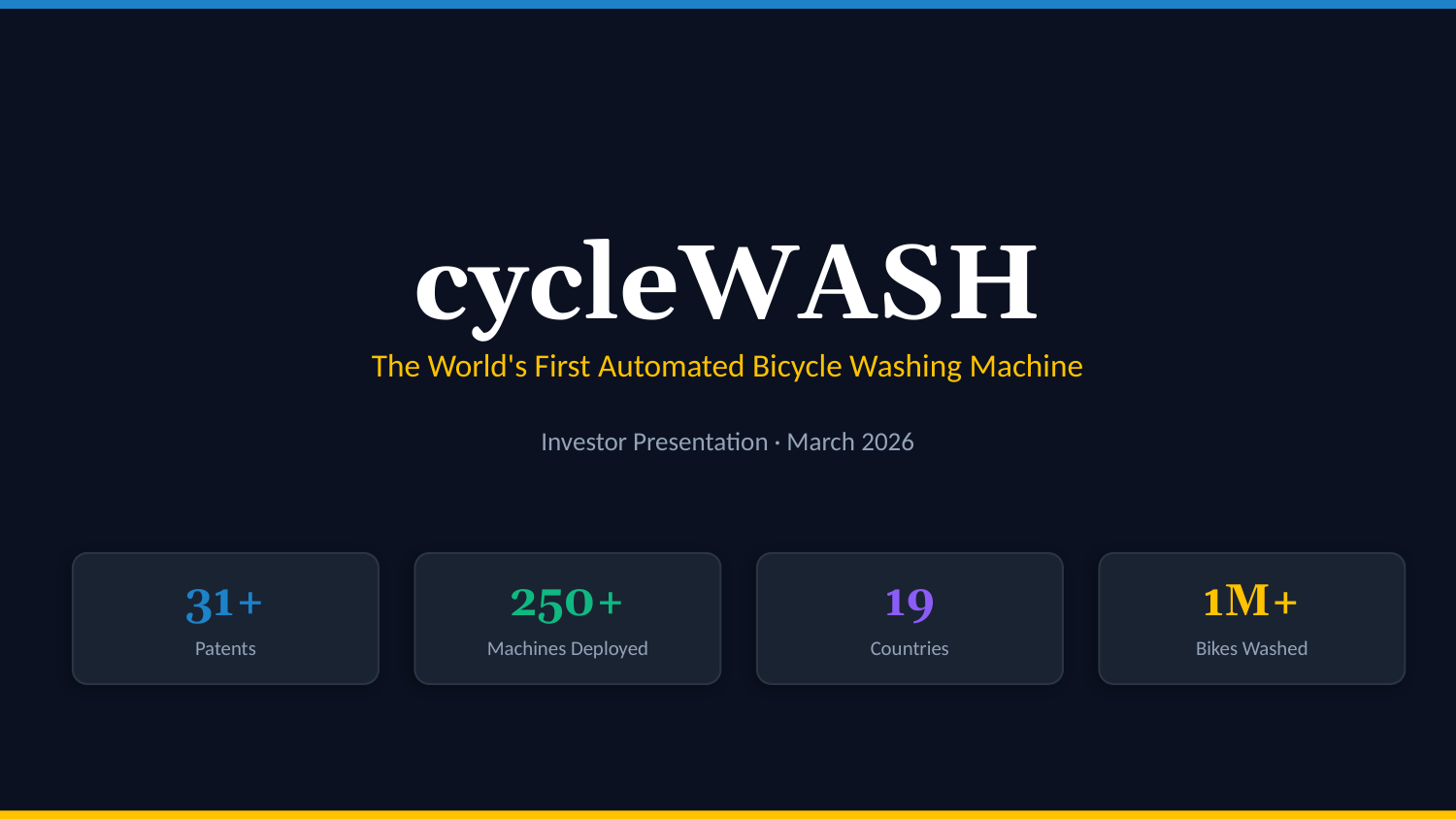

cycleWASH
The World's First Automated Bicycle Washing Machine
Investor Presentation · March 2026

31+
250+
19
1M+
Patents
Machines Deployed
Countries
Bikes Washed